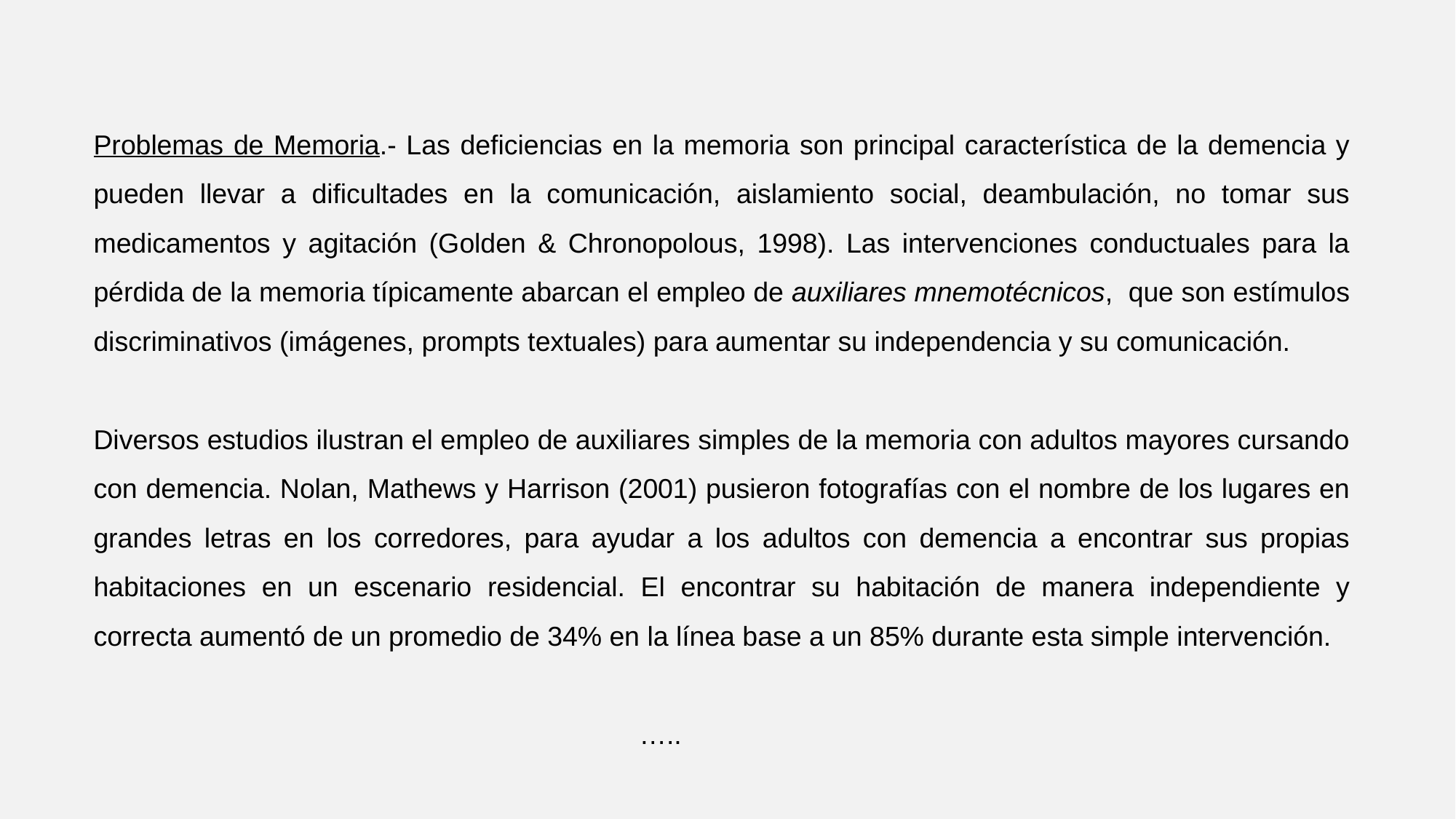

Problemas de Memoria.- Las deficiencias en la memoria son principal característica de la demencia y pueden llevar a dificultades en la comunicación, aislamiento social, deambulación, no tomar sus medicamentos y agitación (Golden & Chronopolous, 1998). Las intervenciones conductuales para la pérdida de la memoria típicamente abarcan el empleo de auxiliares mnemotécnicos,  que son estímulos discriminativos (imágenes, prompts textuales) para aumentar su independencia y su comunicación.

Diversos estudios ilustran el empleo de auxiliares simples de la memoria con adultos mayores cursando con demencia. Nolan, Mathews y Harrison (2001) pusieron fotografías con el nombre de los lugares en grandes letras en los corredores, para ayudar a los adultos con demencia a encontrar sus propias habitaciones en un escenario residencial. El encontrar su habitación de manera independiente y correcta aumentó de un promedio de 34% en la línea base a un 85% durante esta simple intervención.
																…..